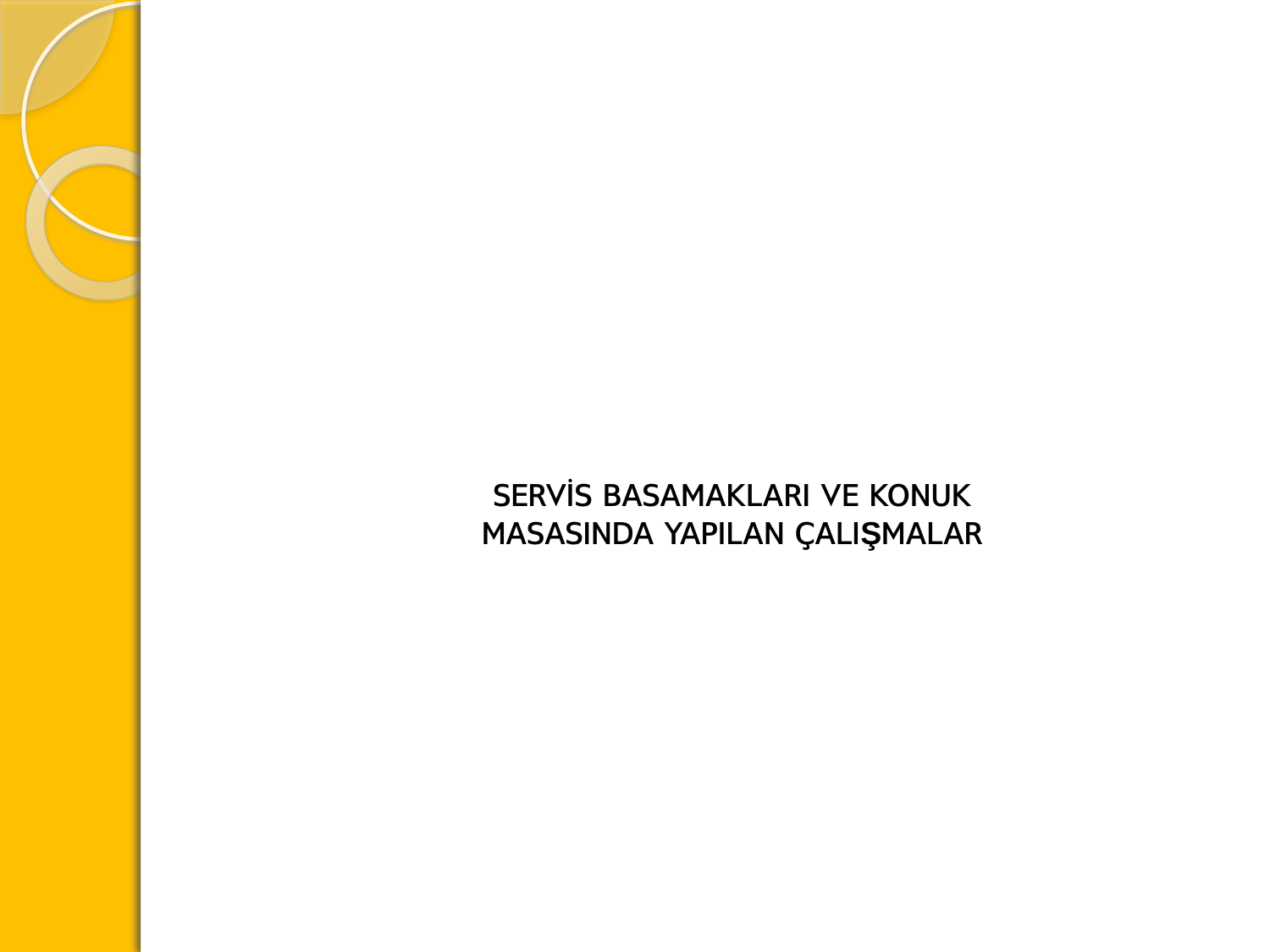

SERVİS BASAMAKLARI VE KONUK MASASINDA YAPILAN ÇALIŞMALAR